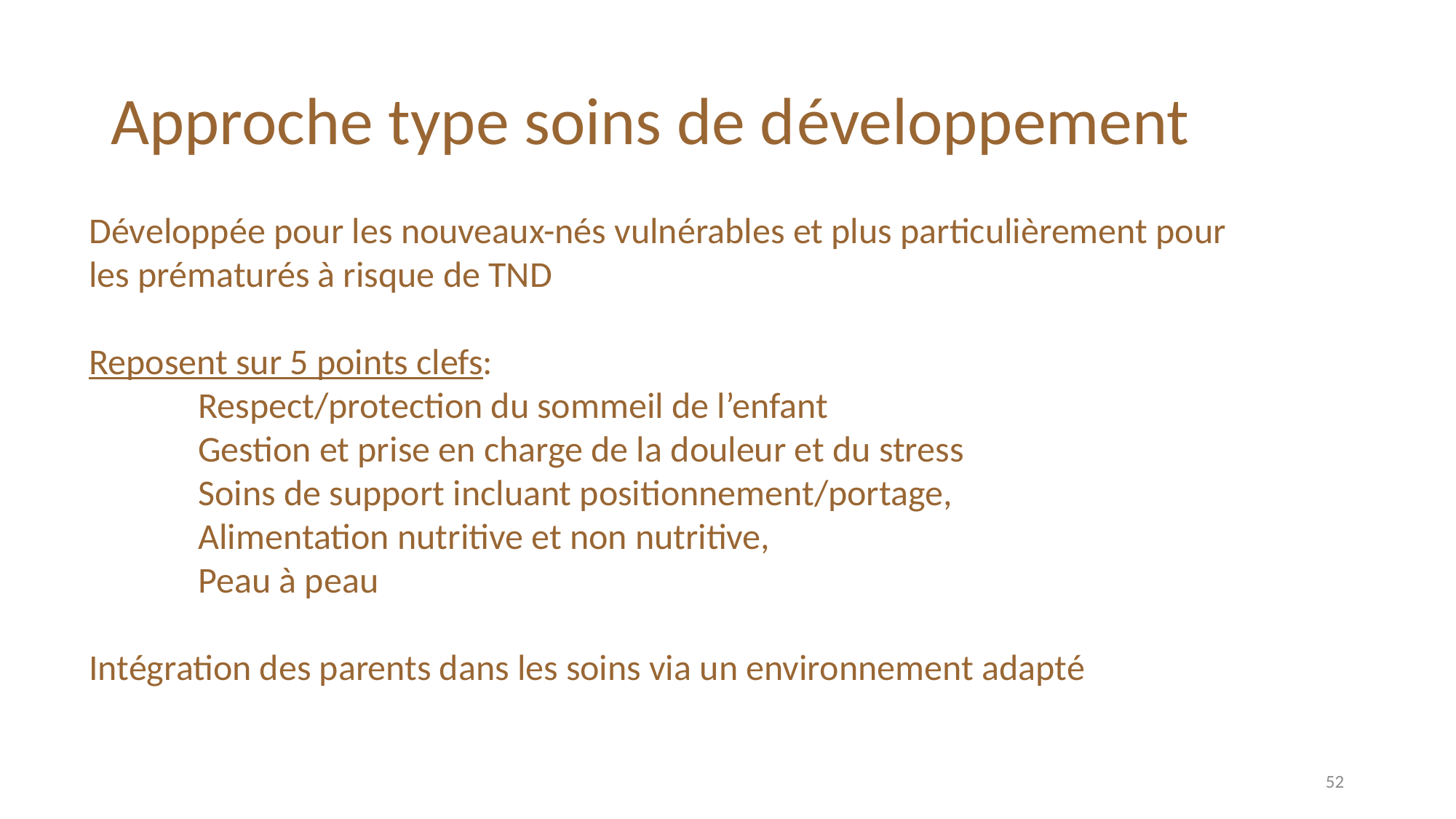

# Approche type soins de développement
Développée pour les nouveaux-nés vulnérables et plus particulièrement pour les prématurés à risque de TND

Reposent sur 5 points clefs:
	Respect/protection du sommeil de l’enfant
	Gestion et prise en charge de la douleur et du stress
	Soins de support incluant positionnement/portage,
	Alimentation nutritive et non nutritive,
	Peau à peau

Intégration des parents dans les soins via un environnement adapté

52